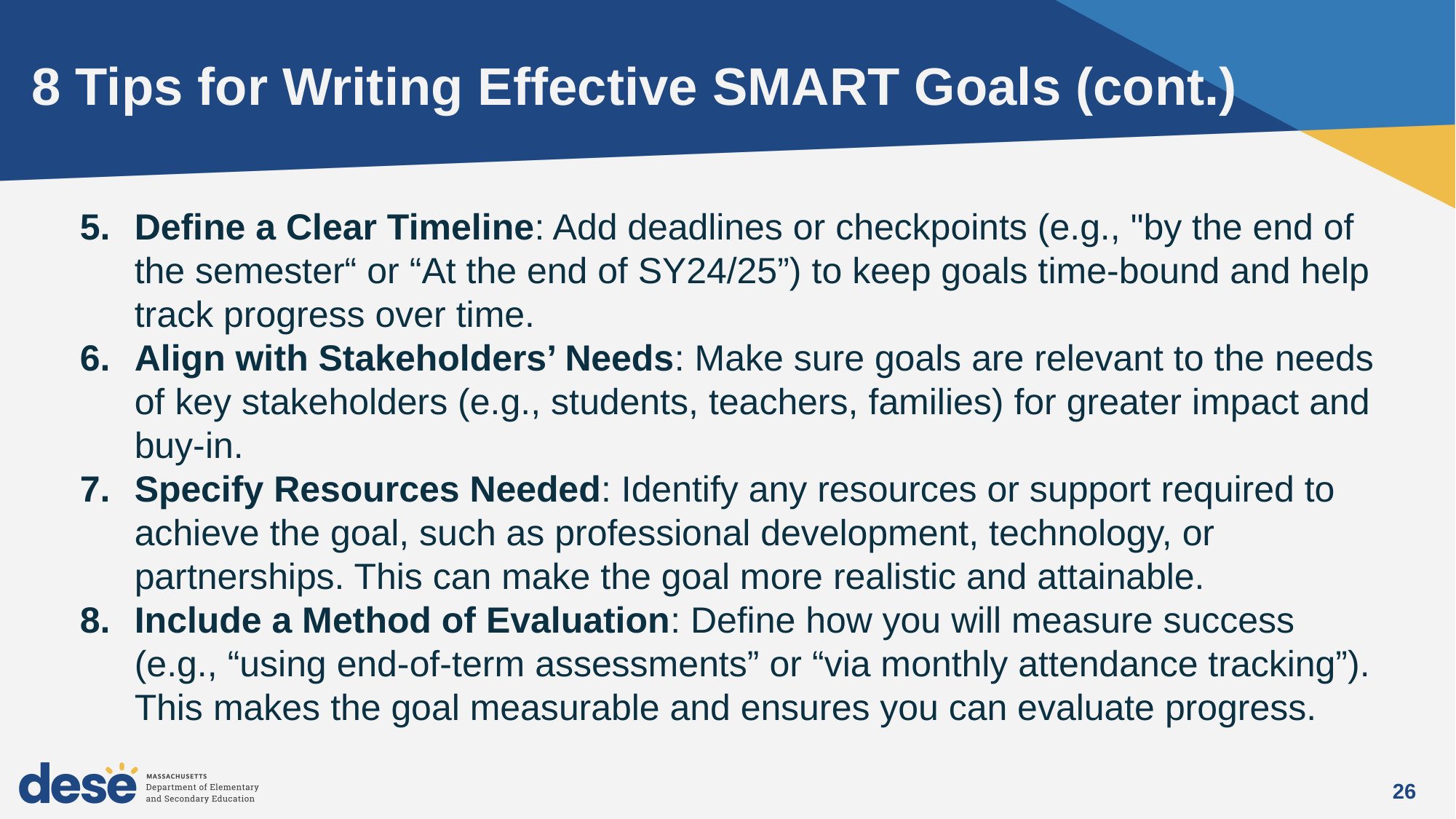

# 8 Tips for Writing Effective SMART Goals (cont.)
Define a Clear Timeline: Add deadlines or checkpoints (e.g., "by the end of the semester“ or “At the end of SY24/25”) to keep goals time-bound and help track progress over time.
Align with Stakeholders’ Needs: Make sure goals are relevant to the needs of key stakeholders (e.g., students, teachers, families) for greater impact and buy-in.
Specify Resources Needed: Identify any resources or support required to achieve the goal, such as professional development, technology, or partnerships. This can make the goal more realistic and attainable.
Include a Method of Evaluation: Define how you will measure success (e.g., “using end-of-term assessments” or “via monthly attendance tracking”). This makes the goal measurable and ensures you can evaluate progress.

26